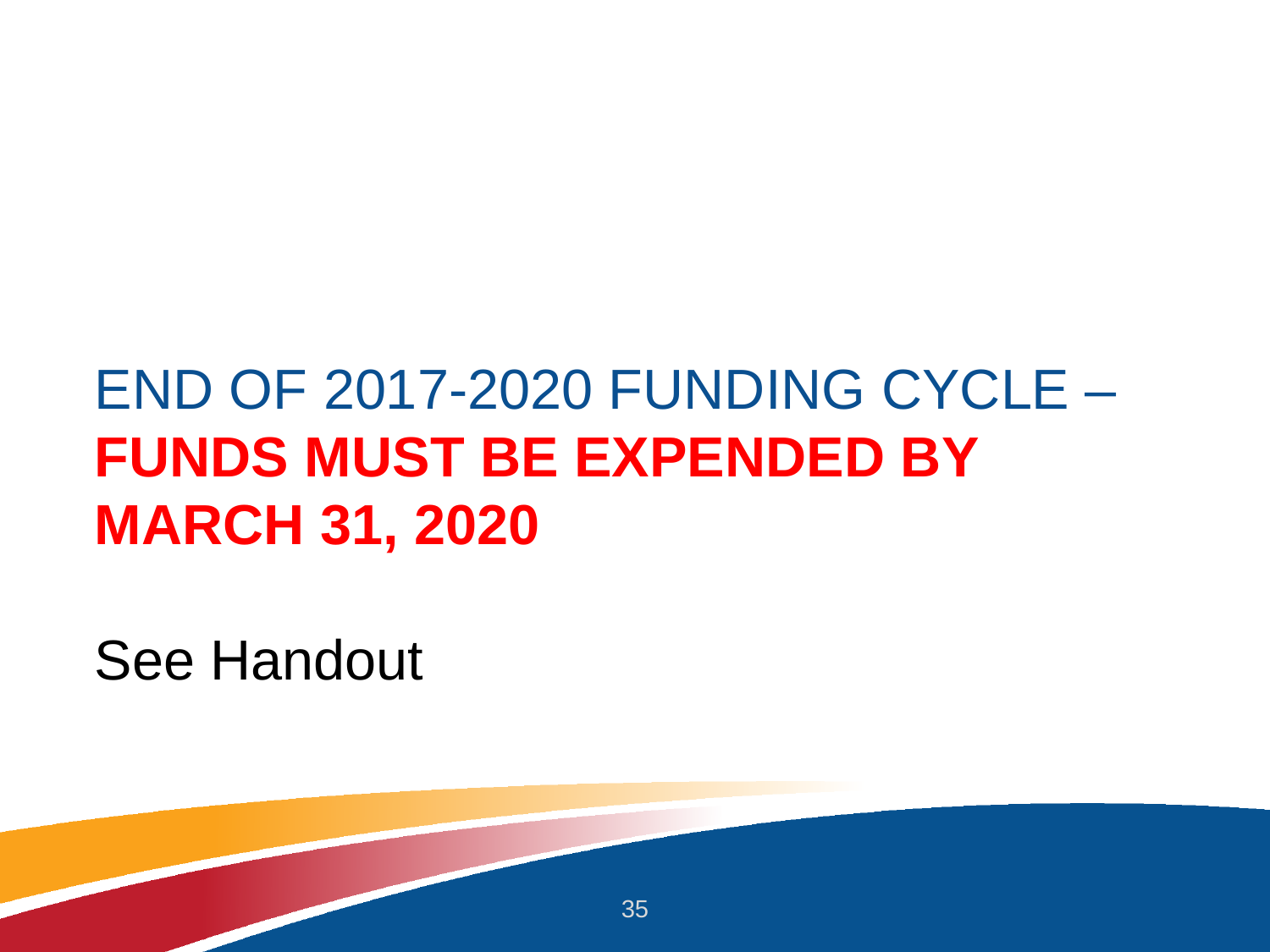

# END OF 2017-2020 FUNDING CYCLE – FUNDS MUST BE EXPENDED BY MARCH 31, 2020 See Handout
35